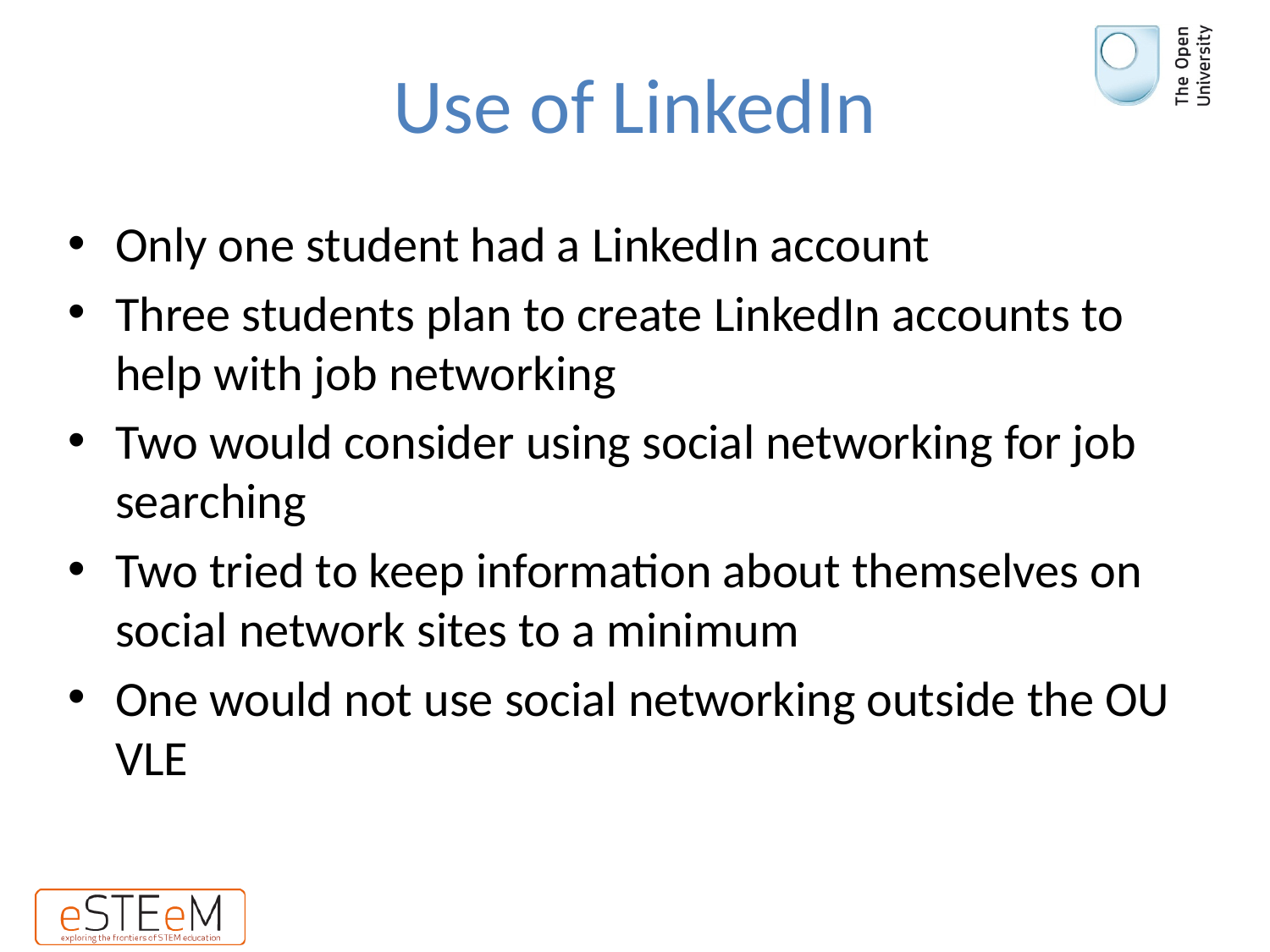

# Use of LinkedIn
Only one student had a LinkedIn account
Three students plan to create LinkedIn accounts to help with job networking
Two would consider using social networking for job searching
Two tried to keep information about themselves on social network sites to a minimum
One would not use social networking outside the OU VLE